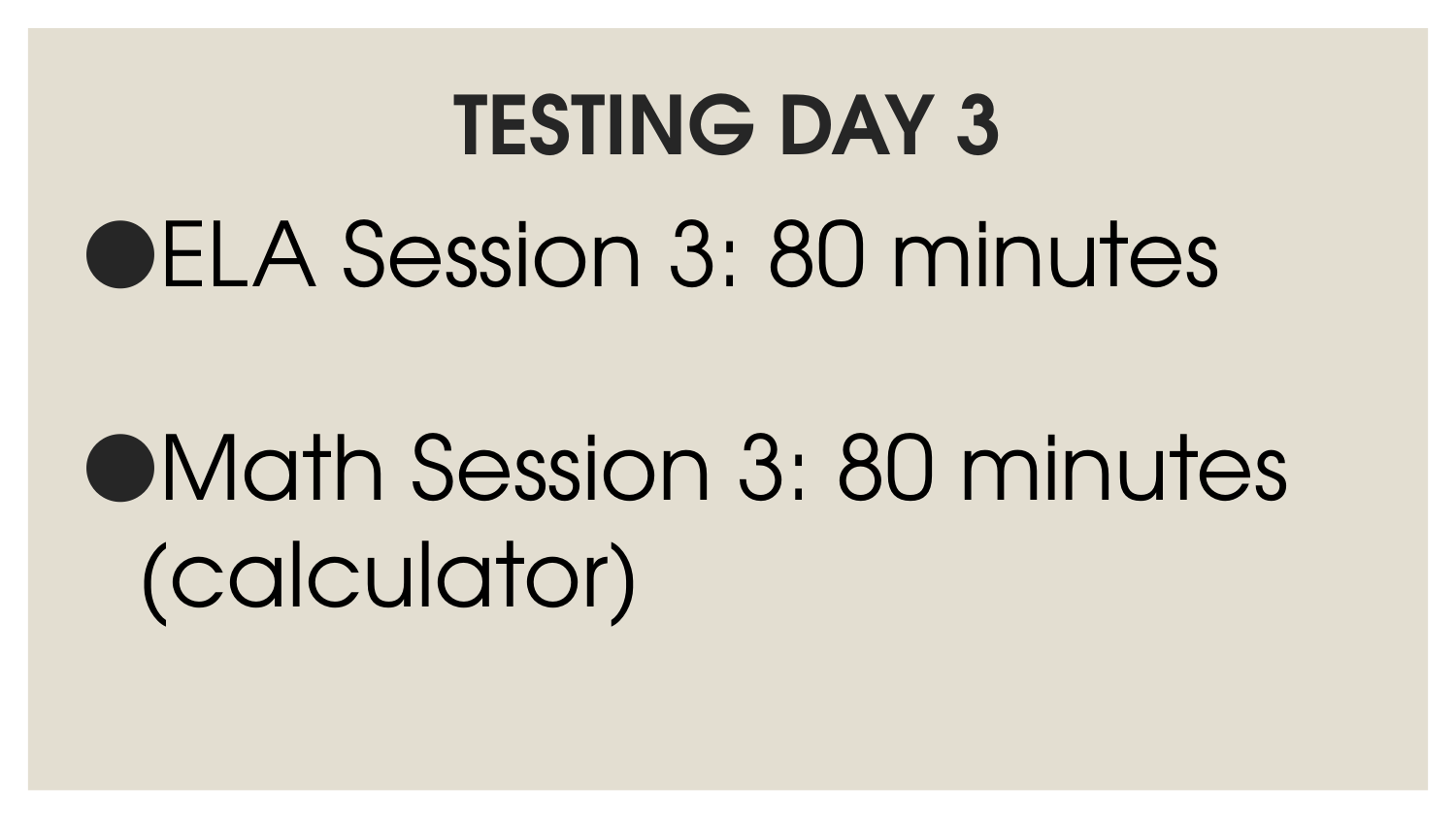

# TESTING DAY 3
ELA Session 3: 80 minutes

Math Session 3: 80 minutes (calculator)